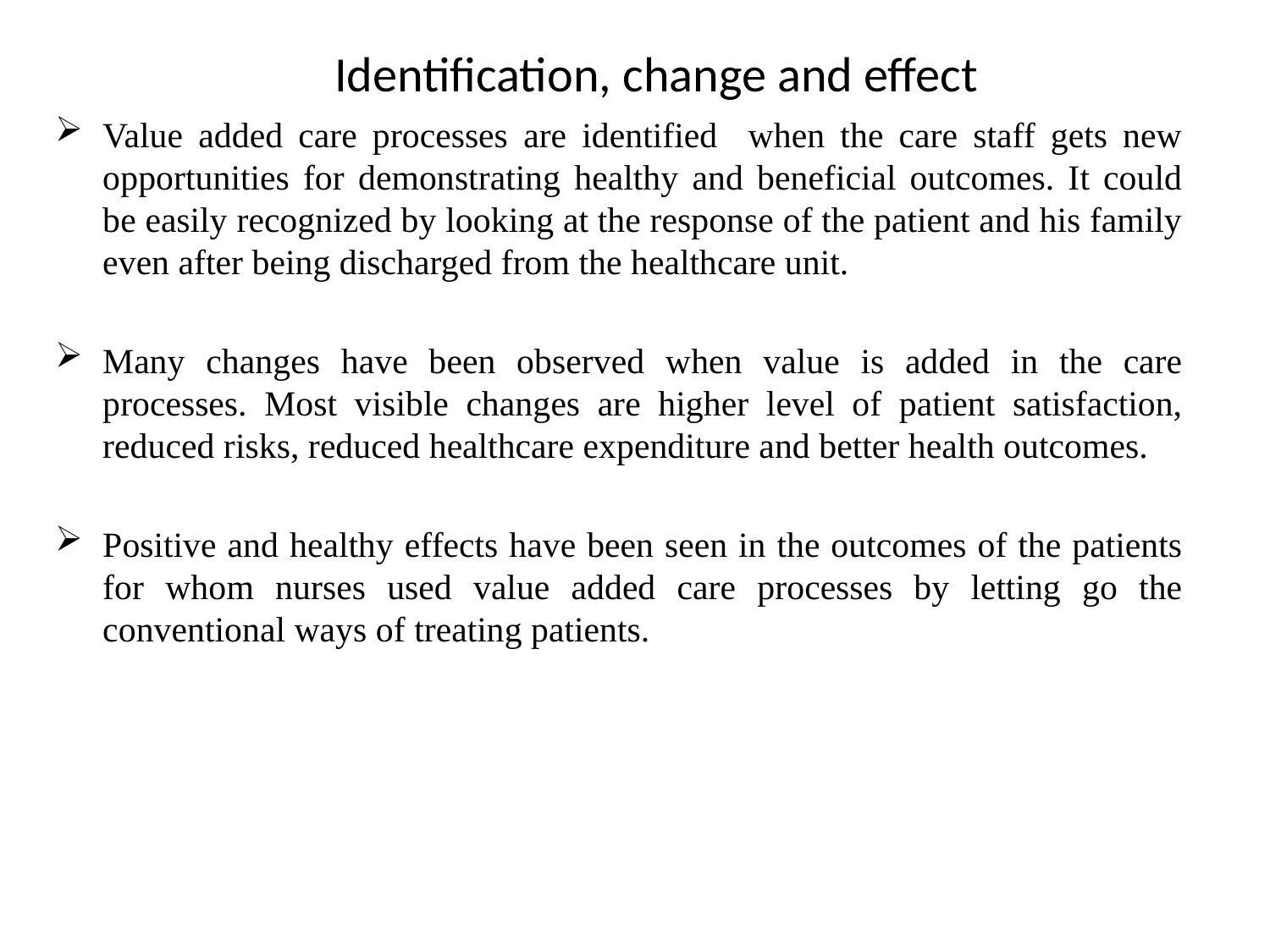

# Identification, change and effect
Value added care processes are identified  when the care staff gets new opportunities for demonstrating healthy and beneficial outcomes. It could be easily recognized by looking at the response of the patient and his family even after being discharged from the healthcare unit.

Many changes have been observed when value is added in the care processes. Most visible changes are higher level of patient satisfaction, reduced risks, reduced healthcare expenditure and better health outcomes.

Positive and healthy effects have been seen in the outcomes of the patients for whom nurses used value added care processes by letting go the conventional ways of treating patients.